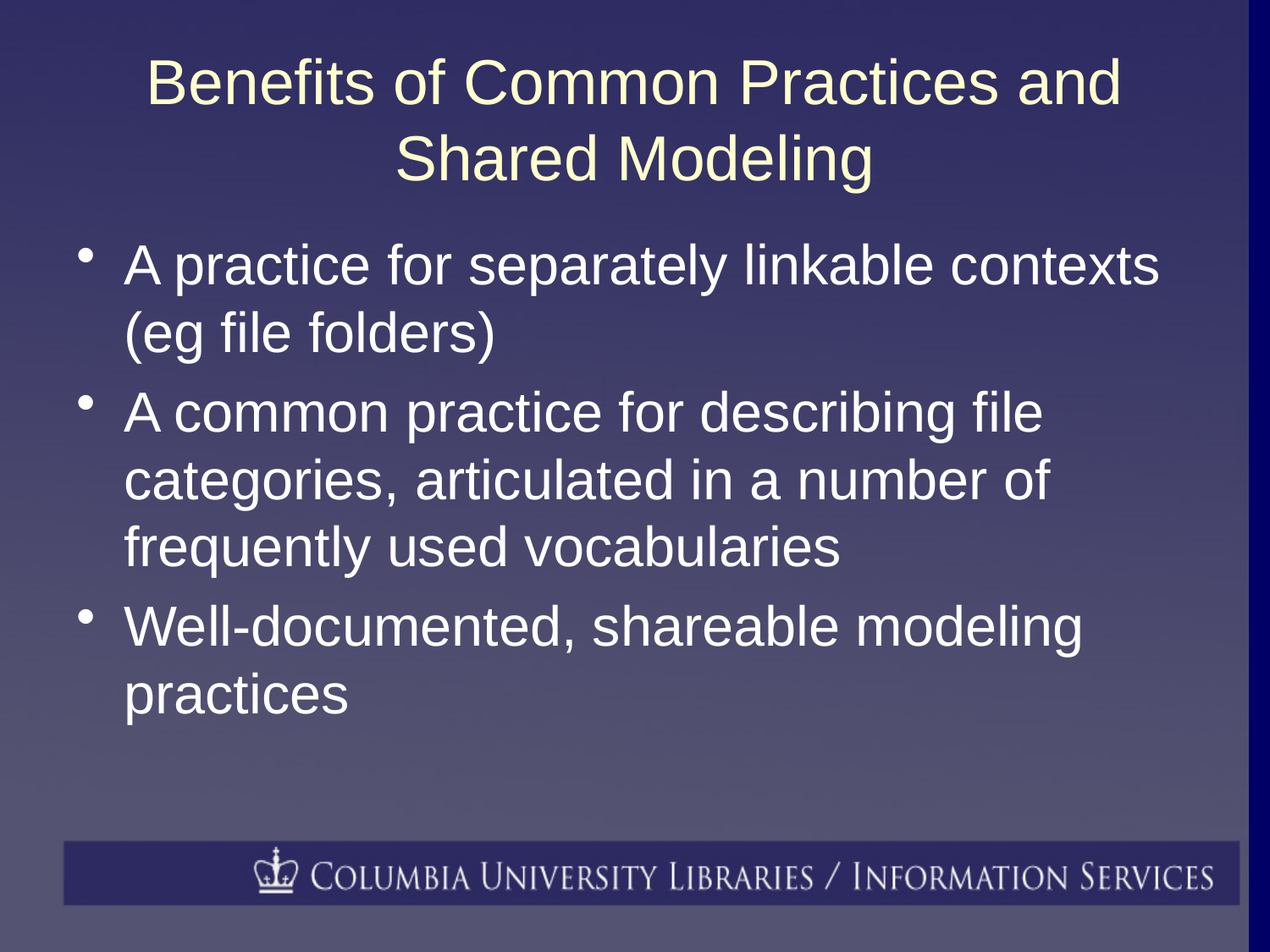

# Benefits of Common Practices and Shared Modeling
A practice for separately linkable contexts (eg file folders)
A common practice for describing file categories, articulated in a number of frequently used vocabularies
Well-documented, shareable modeling practices